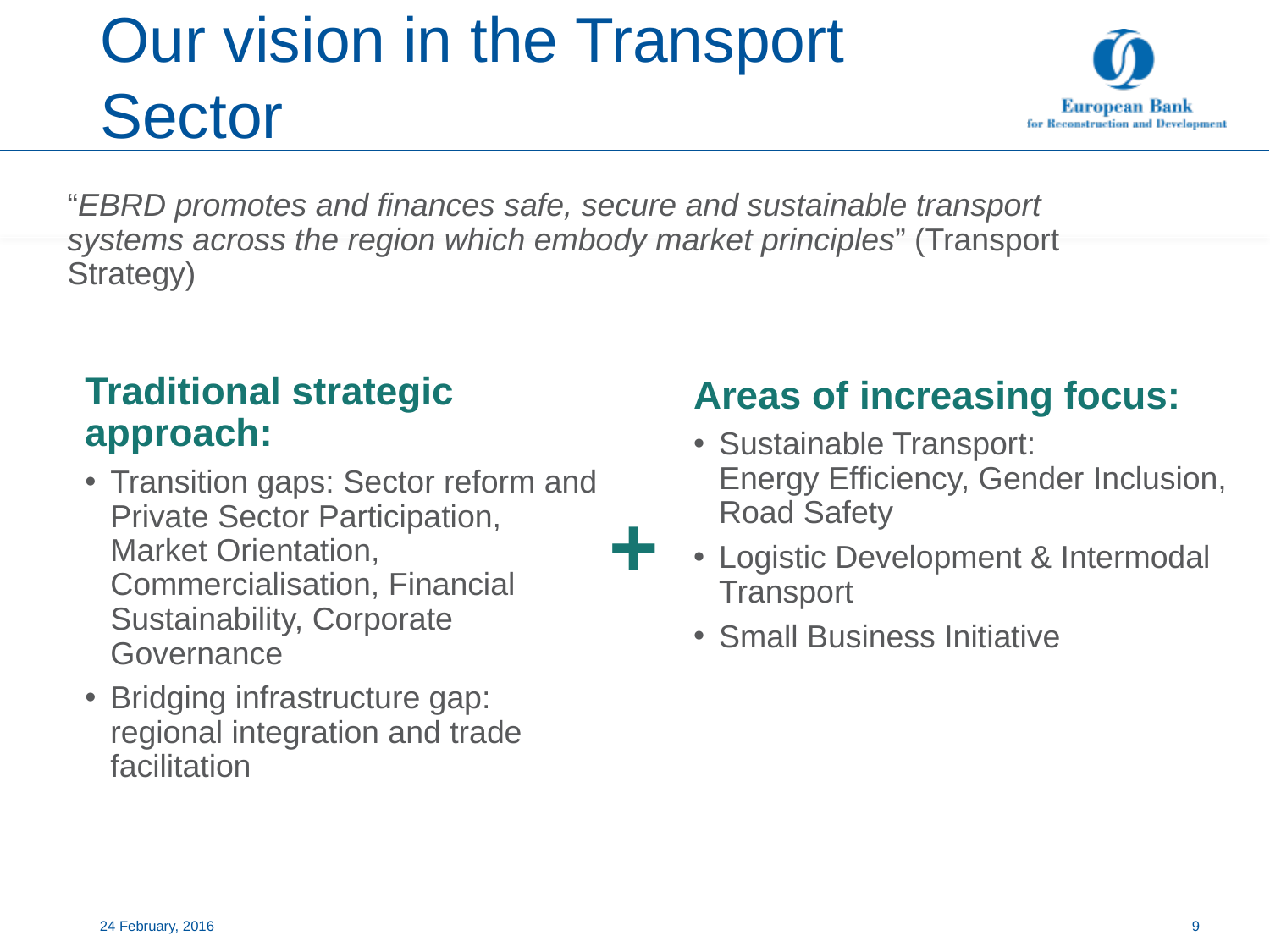

# Our vision in the Transport Sector
“EBRD promotes and finances safe, secure and sustainable transport systems across the region which embody market principles” (Transport Strategy)

Traditional strategic approach:
Transition gaps: Sector reform and Private Sector Participation, Market Orientation, Commercialisation, Financial Sustainability, Corporate Governance
Bridging infrastructure gap:  regional integration and trade facilitation
Areas of increasing focus:
Sustainable Transport:
Energy Efficiency, Gender Inclusion, Road Safety
Logistic Development & Intermodal Transport
Small Business Initiative
+
24 February, 2016
9